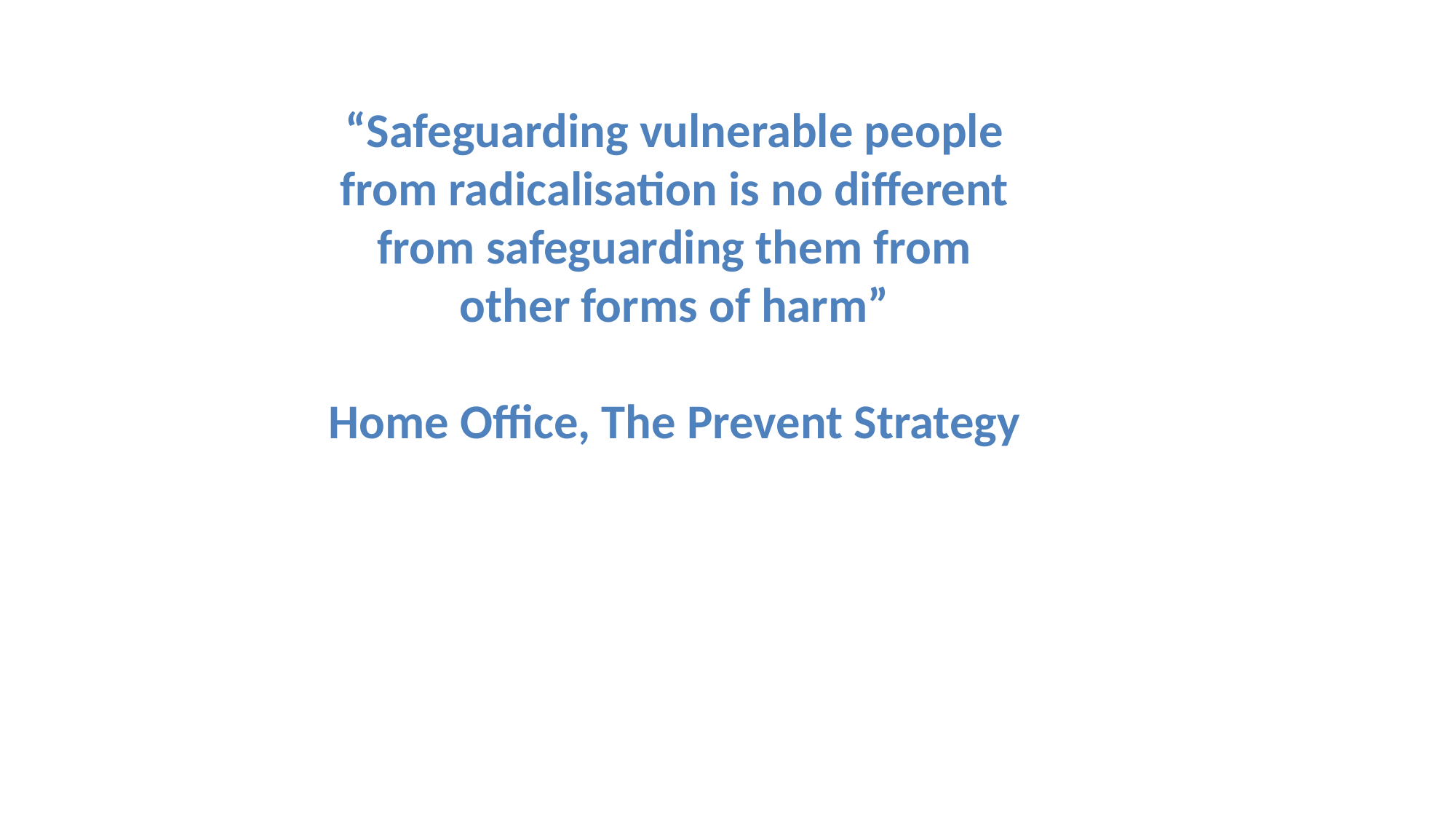

“Safeguarding vulnerable people from radicalisation is no different from safeguarding them from other forms of harm”

Home Office, The Prevent Strategy